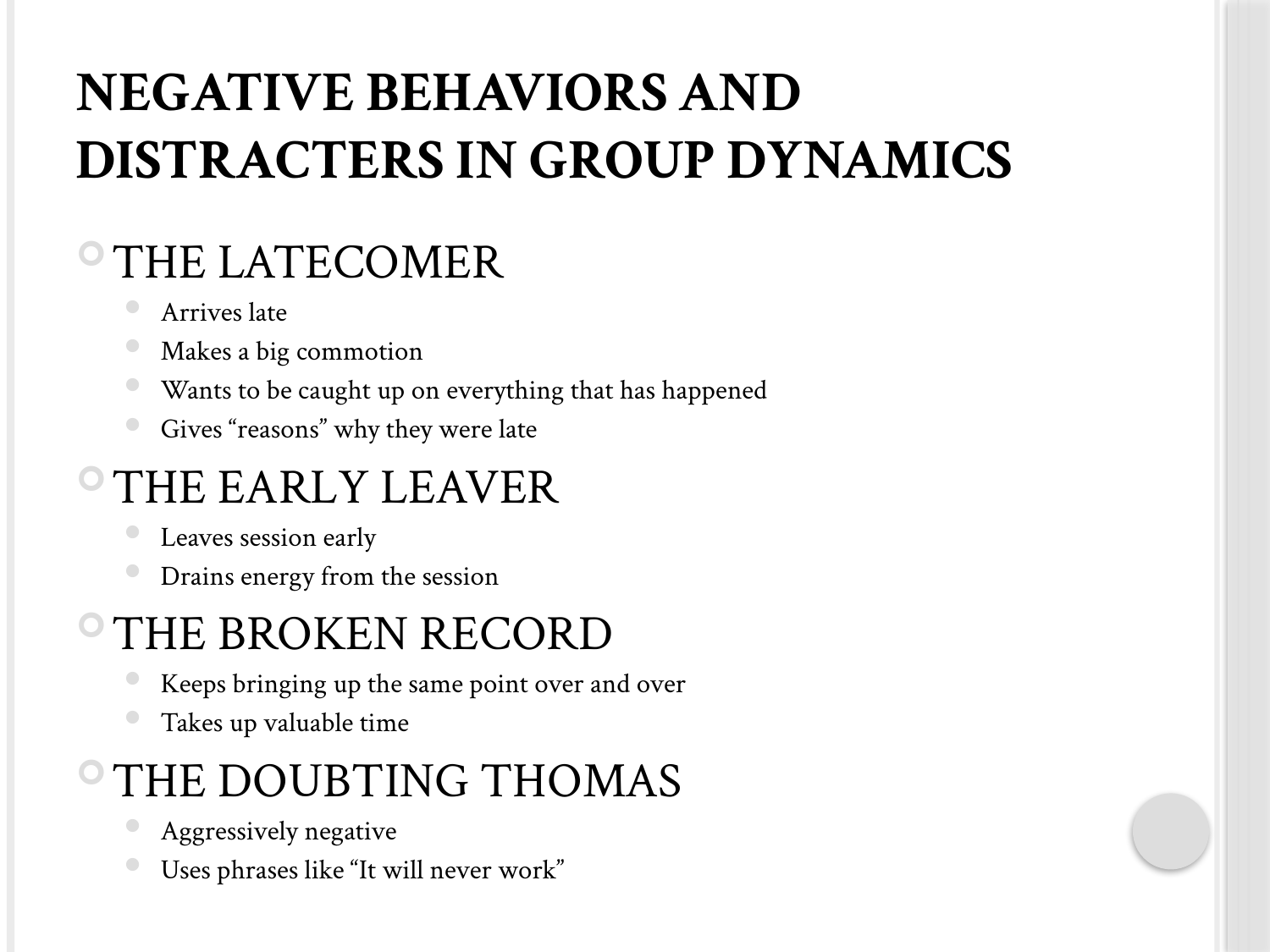

# Negative behaviors and distracters in group dynamics
The latecomer
Arrives late
Makes a big commotion
Wants to be caught up on everything that has happened
Gives “reasons” why they were late
The Early Leaver
Leaves session early
Drains energy from the session
The Broken Record
Keeps bringing up the same point over and over
Takes up valuable time
The Doubting Thomas
Aggressively negative
Uses phrases like “It will never work”